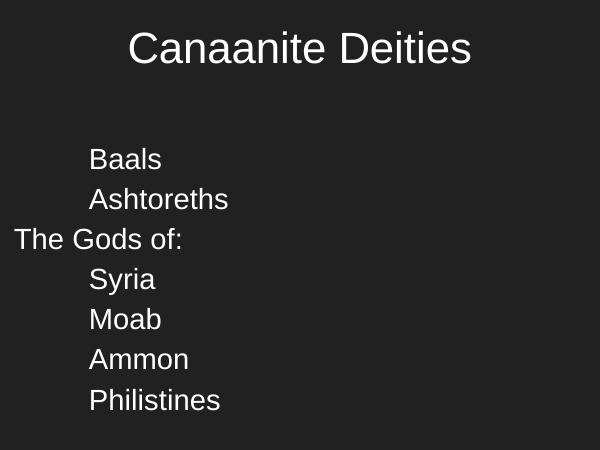

# Canaanite Deities
Baals
Ashtoreths
The Gods of:
Syria
Moab
Ammon
Philistines